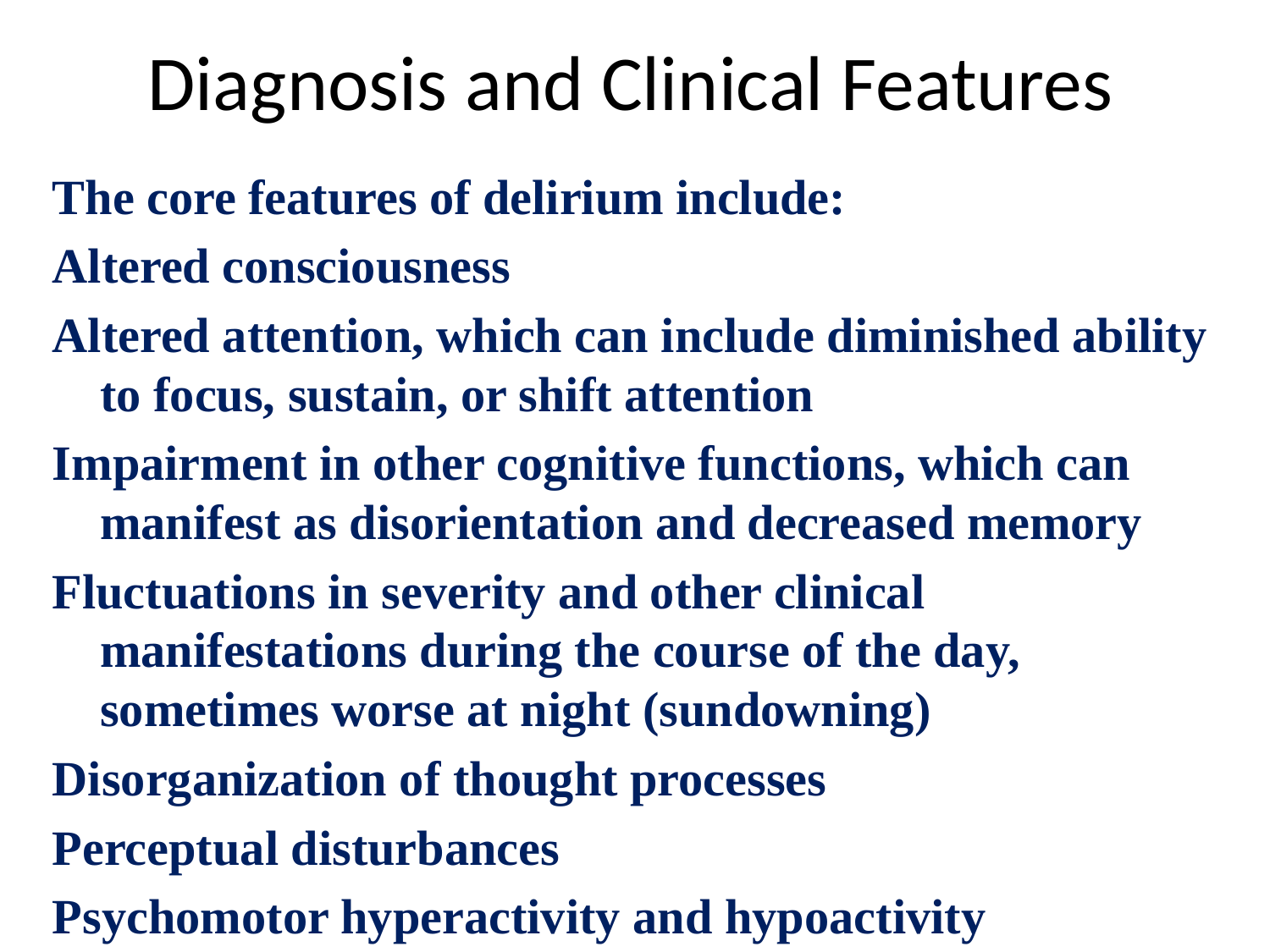

# Diagnosis and Clinical Features
The core features of delirium include:
Altered consciousness
Altered attention, which can include diminished ability to focus, sustain, or shift attention
Impairment in other cognitive functions, which can manifest as disorientation and decreased memory
Fluctuations in severity and other clinical manifestations during the course of the day, sometimes worse at night (sundowning)
Disorganization of thought processes
Perceptual disturbances
Psychomotor hyperactivity and hypoactivity